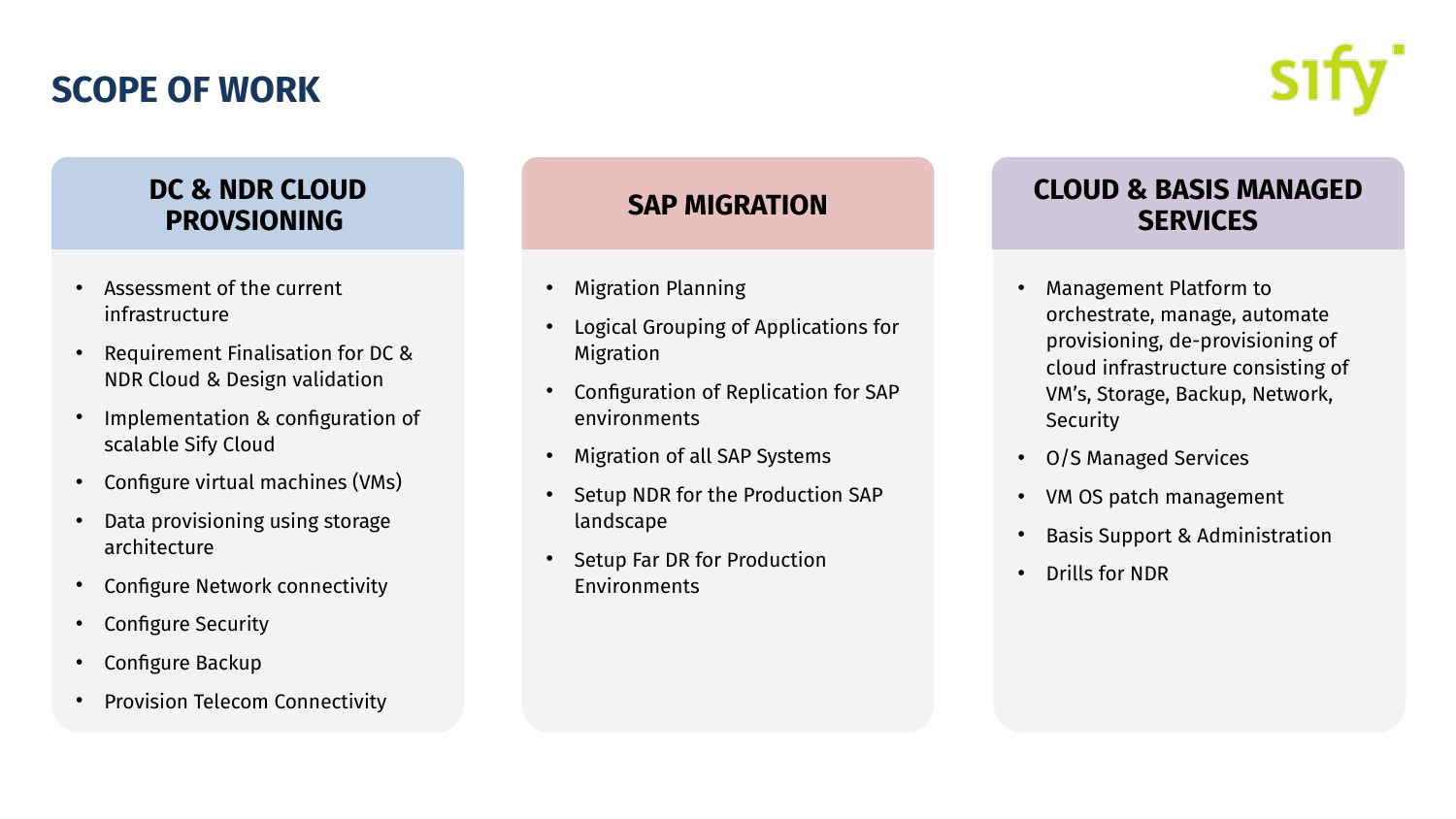

# Scope of work
DC & NDR CLOUD PROVSIONING
SAP MIGRATION
CLOUD & BASIS MANAGED SERVICES

Assessment of the current infrastructure
Requirement Finalisation for DC & NDR Cloud & Design validation
Implementation & configuration of scalable Sify Cloud
Configure virtual machines (VMs)
Data provisioning using storage architecture
Configure Network connectivity
Configure Security
Configure Backup
Provision Telecom Connectivity
Migration Planning
Logical Grouping of Applications for Migration
Configuration of Replication for SAP environments
Migration of all SAP Systems
Setup NDR for the Production SAP landscape
Setup Far DR for Production Environments
Management Platform to orchestrate, manage, automate provisioning, de-provisioning of cloud infrastructure consisting of  VM’s, Storage, Backup, Network, Security
O/S Managed Services
VM OS patch management
Basis Support & Administration
Drills for NDR